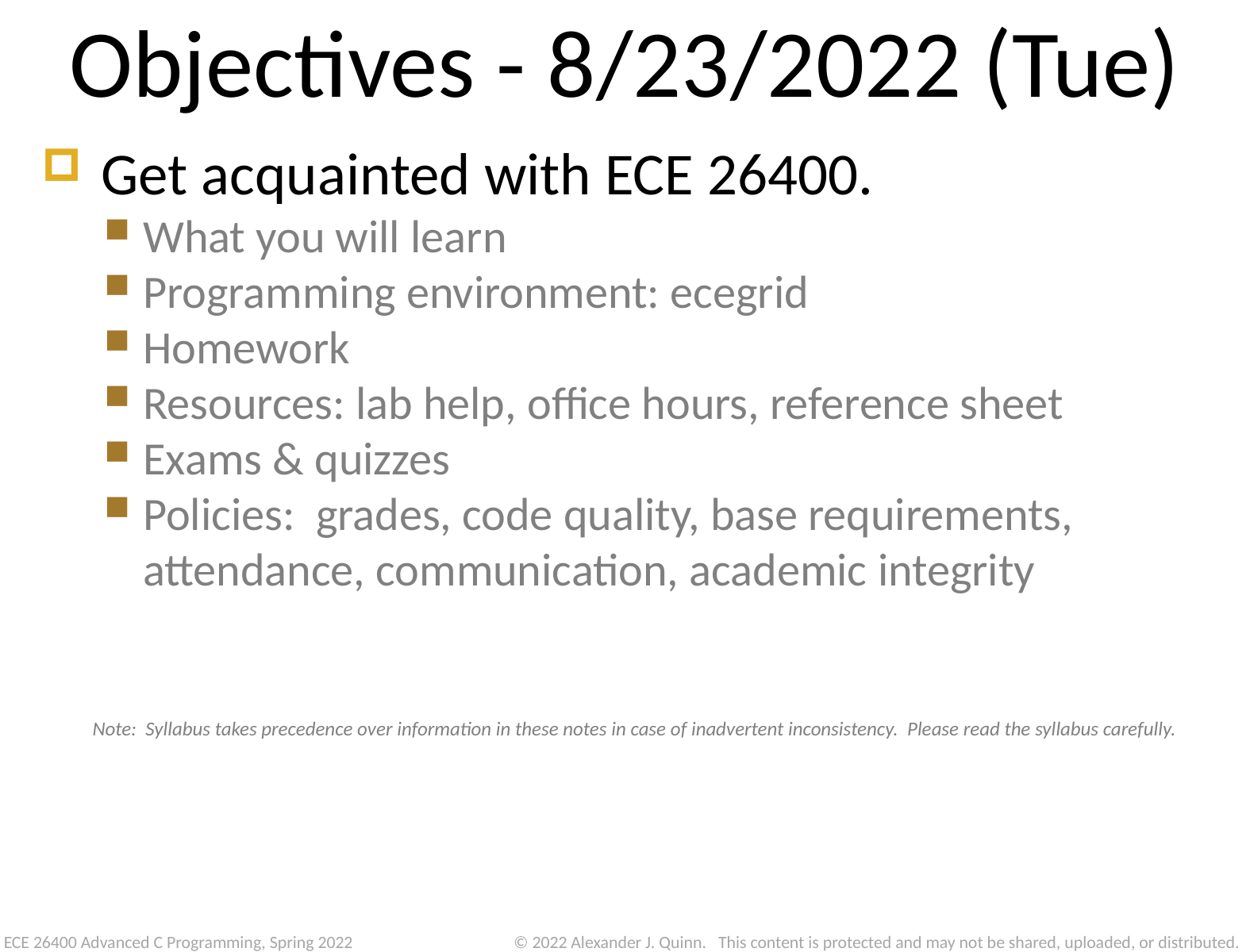

# Objectives - 8/23/2022 (Tue)
Get acquainted with ECE 26400.
What you will learn
Programming environment: ecegrid
Homework
Resources: lab help, office hours, reference sheet
Exams & quizzes
Policies:  grades, code quality, base requirements, attendance, communication, academic integrity

Note:  Syllabus takes precedence over information in these notes in case of inadvertent inconsistency.  Please read the syllabus carefully.